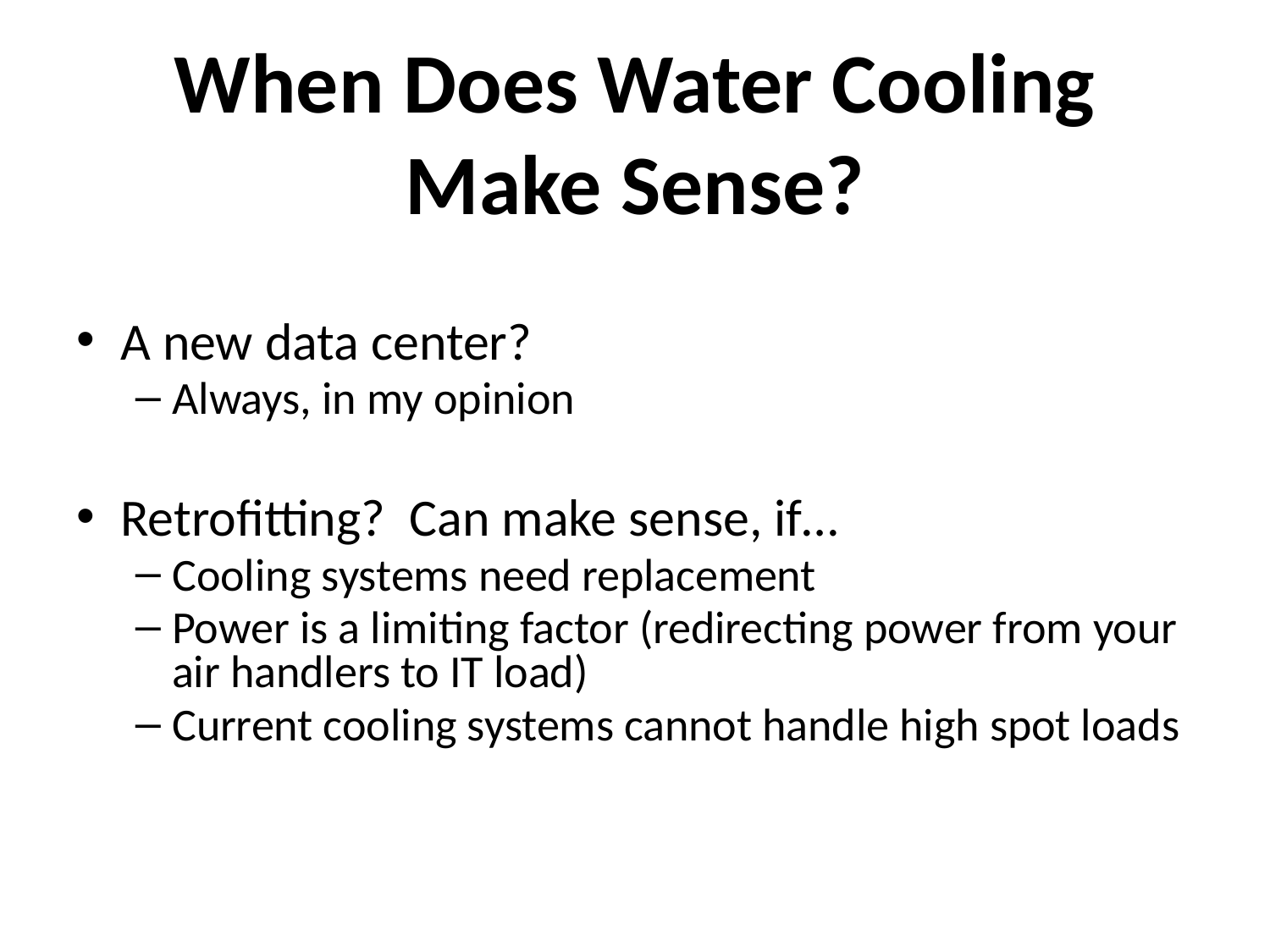

# When Does Water Cooling Make Sense?
A new data center?
Always, in my opinion

Retrofitting?  Can make sense, if…
Cooling systems need replacement
Power is a limiting factor (redirecting power from your air handlers to IT load)
Current cooling systems cannot handle high spot loads